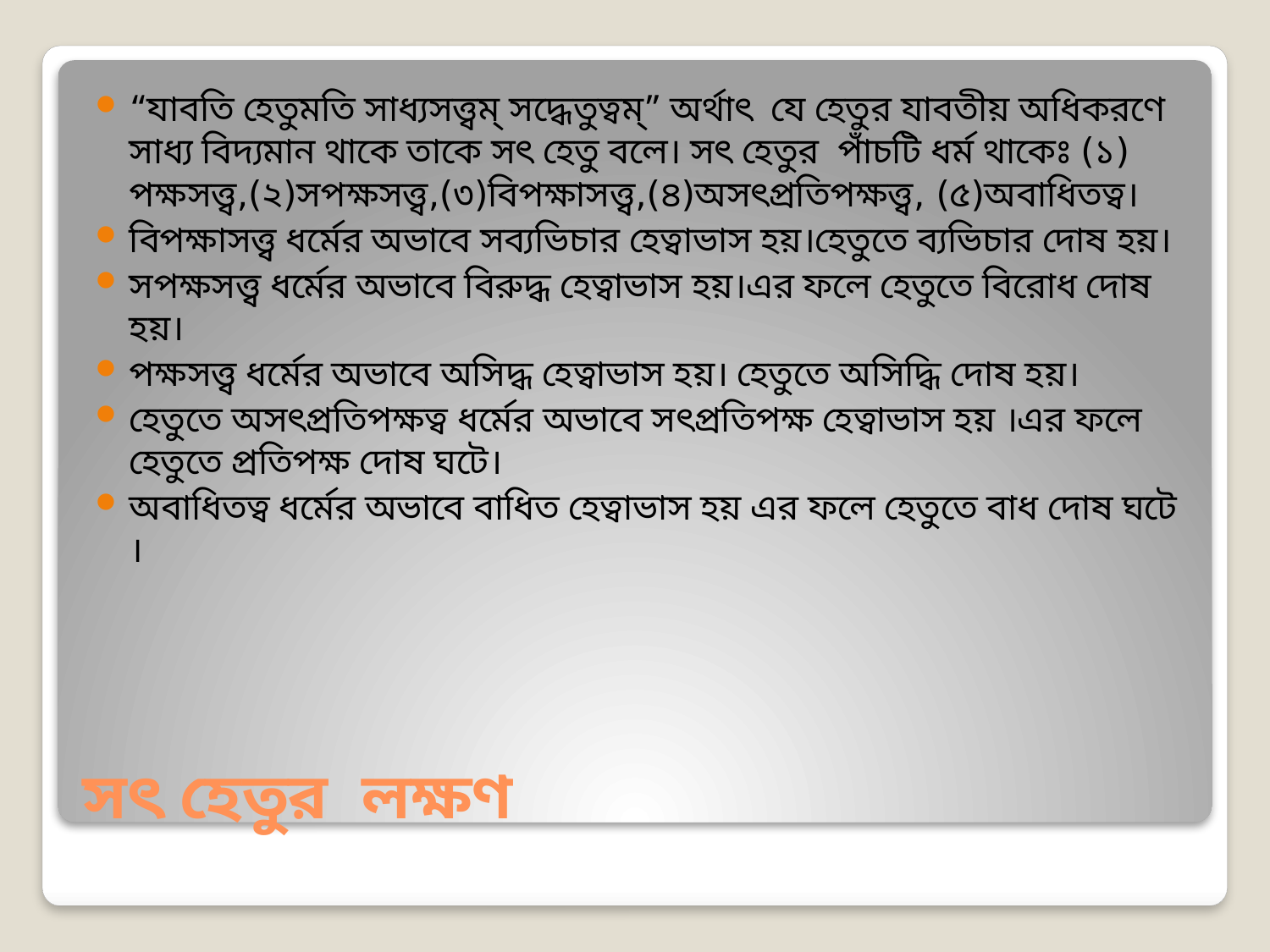

“যাবতি হেতুমতি সাধ্যসত্ত্বম্ সদ্ধেতুত্বম্” অর্থাৎ  যে হেতুর যাবতীয় অধিকরণে সাধ্য বিদ্যমান থাকে তাকে সৎ হেতু বলে। সৎ হেতুর  পাঁচটি ধর্ম থাকেঃ (১) পক্ষসত্ত্ব,(২)সপক্ষসত্ত্ব,(৩)বিপক্ষাসত্ত্ব,(৪)অসৎপ্রতিপক্ষত্ত্ব, (৫)অবাধিতত্ব।
বিপক্ষাসত্ত্ব ধর্মের অভাবে সব্যভিচার হেত্বাভাস হয়।হেতুতে ব্যভিচার দোষ হয়।
সপক্ষসত্ত্ব ধর্মের অভাবে বিরুদ্ধ হেত্বাভাস হয়।এর ফলে হেতুতে বিরোধ দোষ হয়।
পক্ষসত্ত্ব ধর্মের অভাবে অসিদ্ধ হেত্বাভাস হয়। হেতুতে অসিদ্ধি দোষ হয়।
হেতুতে অসৎপ্রতিপক্ষত্ব ধর্মের অভাবে সৎপ্রতিপক্ষ হেত্বাভাস হয় ।এর ফলে হেতুতে প্রতিপক্ষ দোষ ঘটে।
অবাধিতত্ব ধর্মের অভাবে বাধিত হেত্বাভাস হয় এর ফলে হেতুতে বাধ দোষ ঘটে ।

# সৎ হেতুর  লক্ষণ